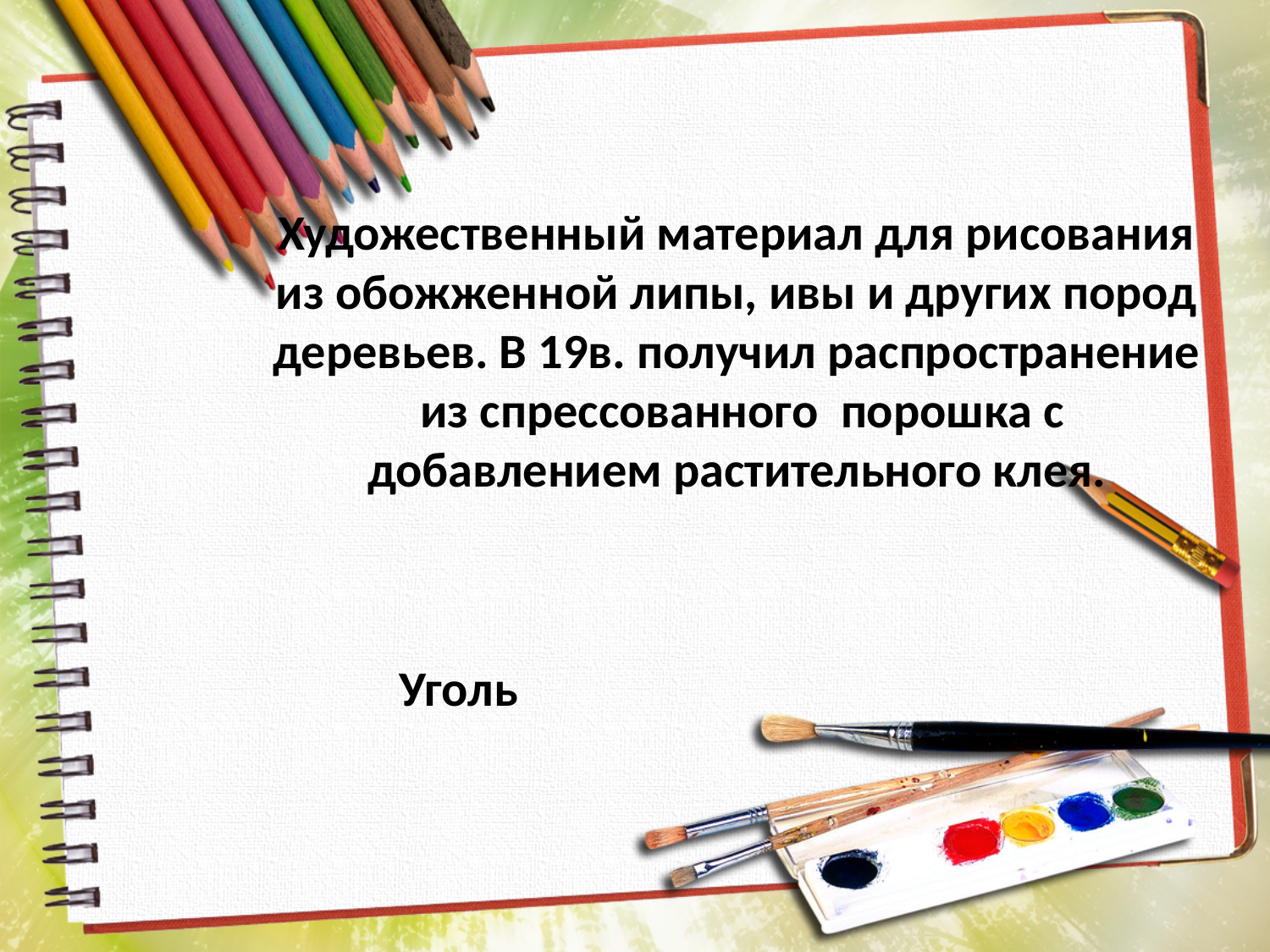

Художественный материал для рисования из обожженной липы, ивы и других пород деревьев. В 19в. получил распространение  из спрессованного  порошка с добавлением растительного клея.
Уголь